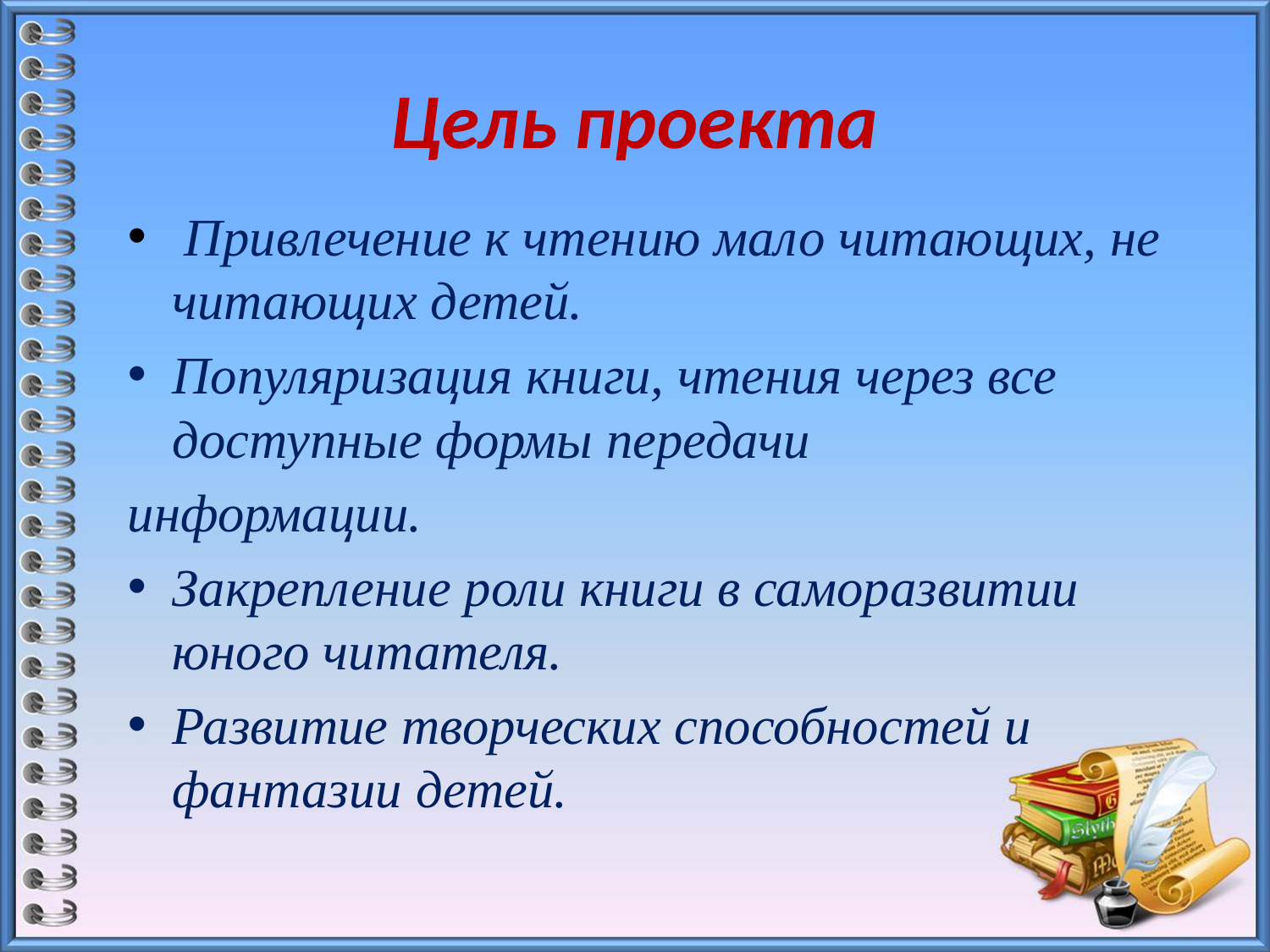

# Цель проекта
 Привлечение к чтению мало читающих, не читающих детей.
Популяризация книги, чтения через все доступные формы передачи
информации.
Закрепление роли книги в саморазвитии юного читателя.
Развитие творческих способностей и фантазии детей.